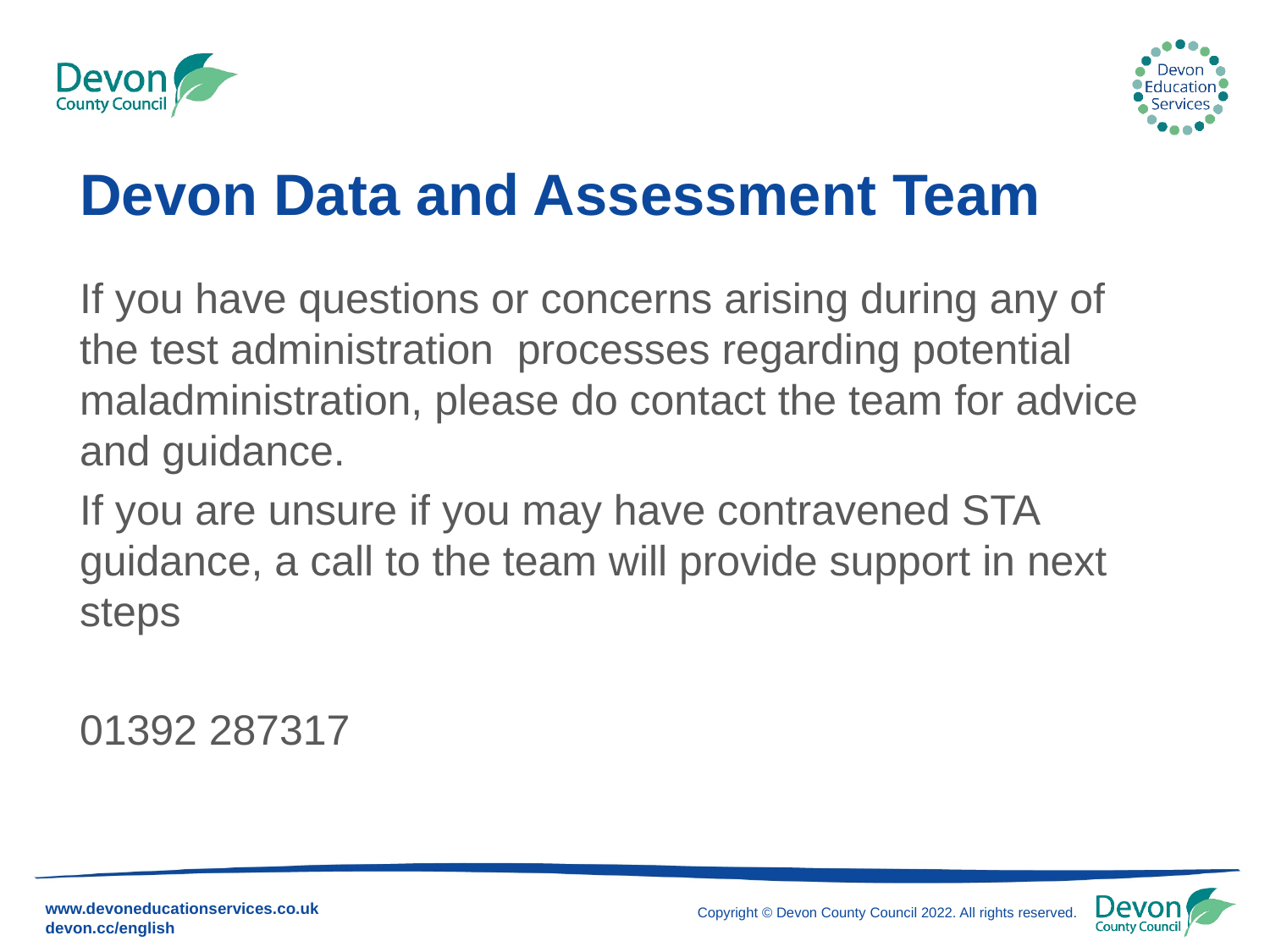

# Devon Data and Assessment Team
If you have questions or concerns arising during any of the test administration  processes regarding potential maladministration, please do contact the team for advice and guidance.
If you are unsure if you may have contravened STA guidance, a call to the team will provide support in next steps

01392 287317